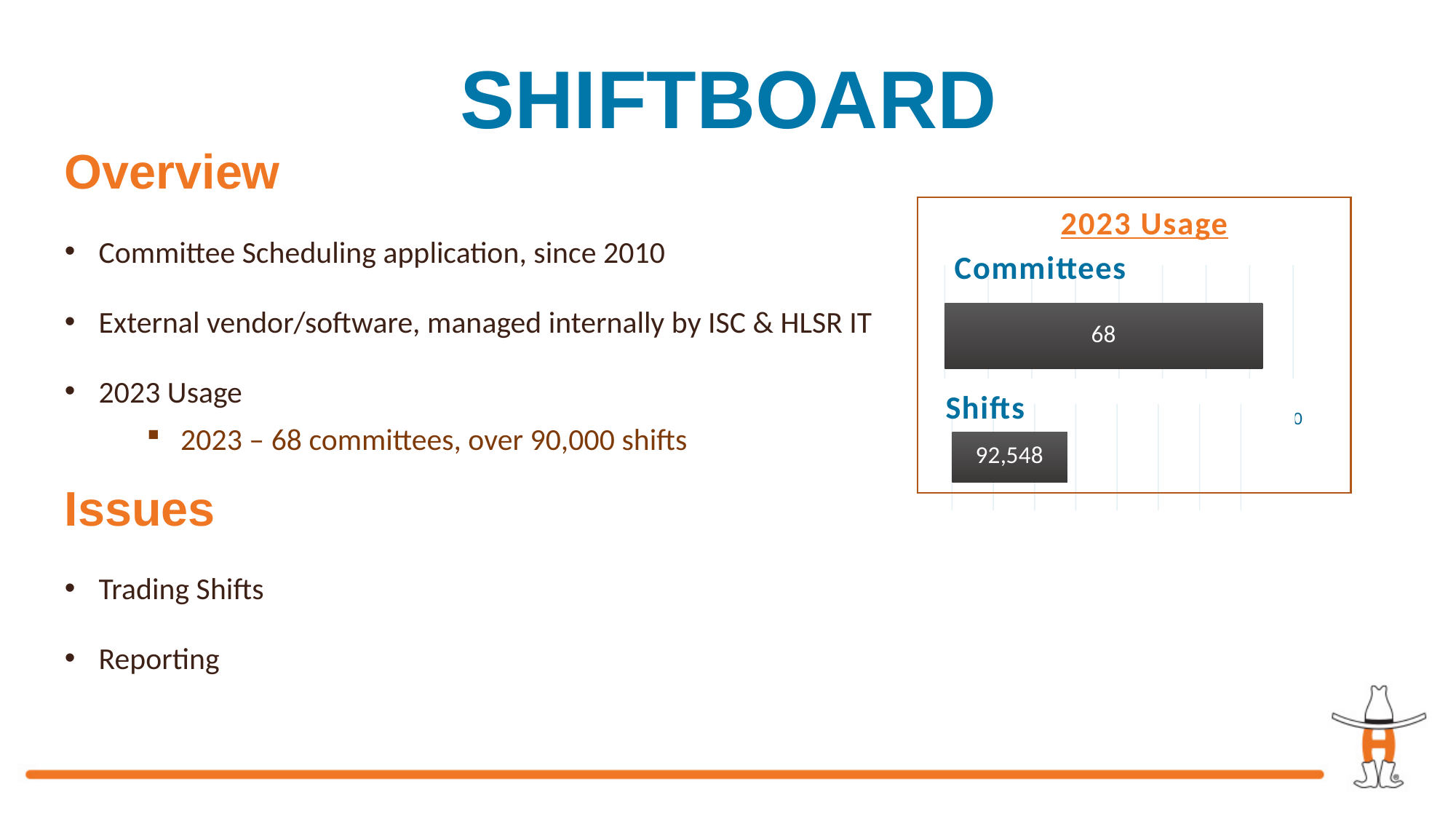

# Shiftboard
Overview
Committee Scheduling application, since 2010
External vendor/software, managed internally by ISC & HLSR IT
2023 Usage
2023 – 68 committees, over 90,000 shifts
Issues
Trading Shifts
Reporting

### Chart: Committees

| Category | 2022 |
|---|---|
| Committees | 73.0 |
2023 Usage

### Chart: Shifts

| Category | 2022 |
|---|---|
| Committees | 97896.0 |